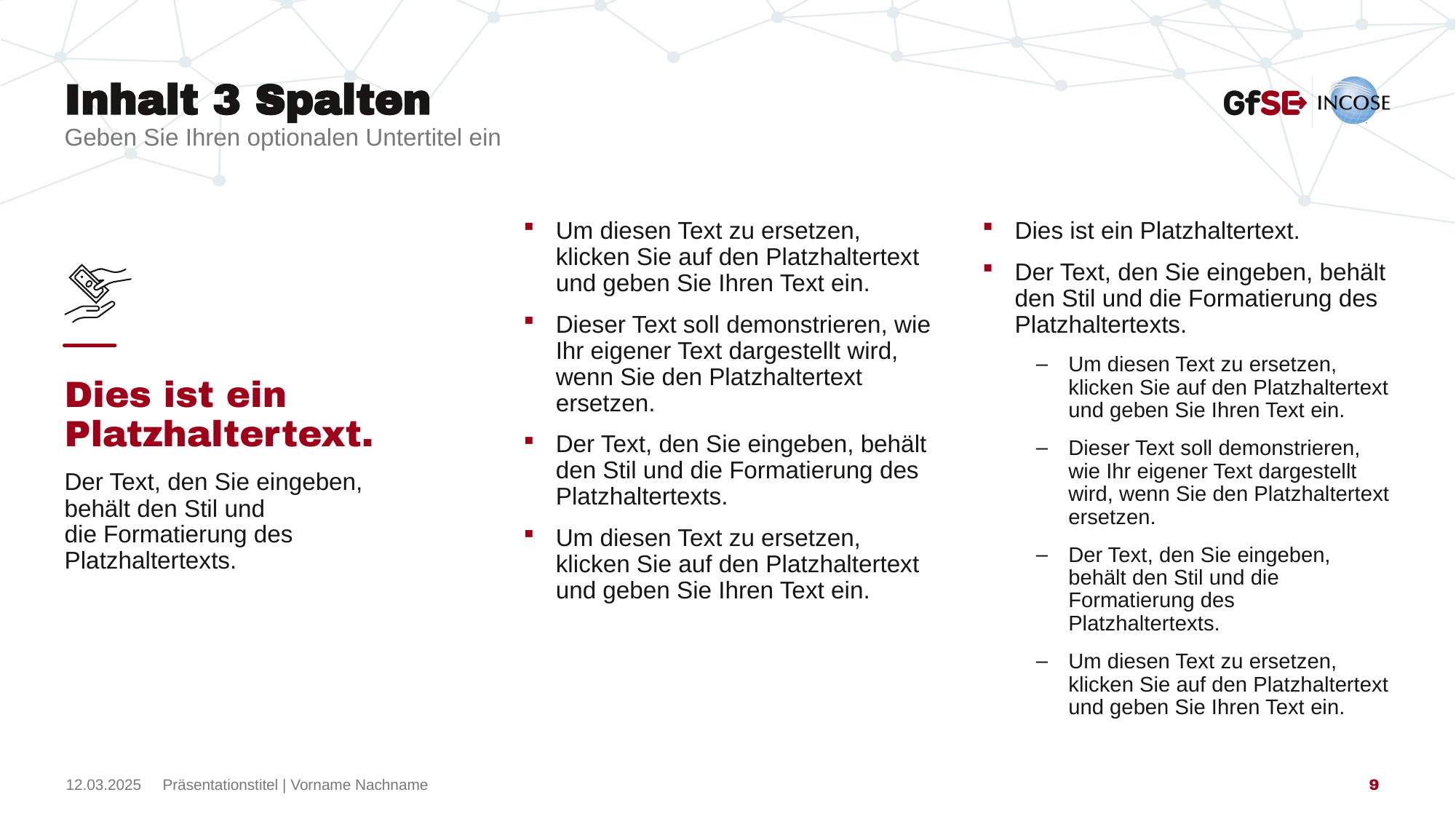

# Inhalt 3 Spalten
Geben Sie Ihren optionalen Untertitel ein
Dies ist ein
Platzhaltertext.
Der Text, den Sie eingeben,
behält den Stil und
die Formatierung des Platzhaltertexts.
Um diesen Text zu ersetzen, klicken Sie auf den Platzhaltertext und geben Sie Ihren Text ein.
Dieser Text soll demonstrieren, wie Ihr eigener Text dargestellt wird, wenn Sie den Platzhaltertext ersetzen.
Der Text, den Sie eingeben, behält den Stil und die Formatierung des Platzhaltertexts.
Um diesen Text zu ersetzen, klicken Sie auf den Platzhaltertext und geben Sie Ihren Text ein.

Dies ist ein Platzhaltertext.
Der Text, den Sie eingeben, behält den Stil und die Formatierung des Platzhaltertexts.
Um diesen Text zu ersetzen, klicken Sie auf den Platzhaltertext und geben Sie Ihren Text ein.
Dieser Text soll demonstrieren, wie Ihr eigener Text dargestellt wird, wenn Sie den Platzhaltertext ersetzen.
Der Text, den Sie eingeben, behält den Stil und die Formatierung des Platzhaltertexts.
Um diesen Text zu ersetzen, klicken Sie auf den Platzhaltertext und geben Sie Ihren Text ein.

12.03.2025
Präsentationstitel | Vorname Nachname
9